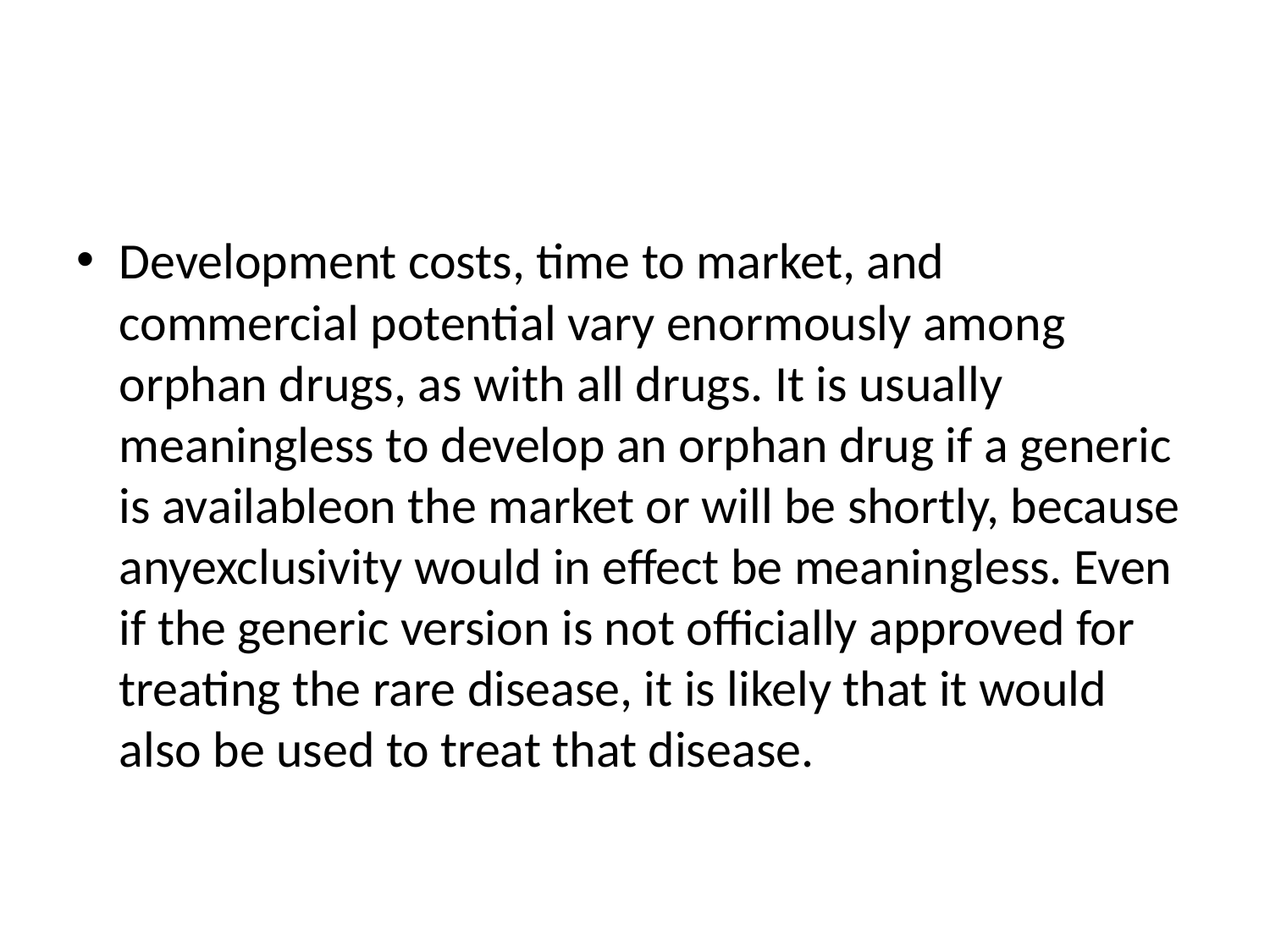

#
Development costs, time to market, and commercial potential vary enormously among orphan drugs, as with all drugs. It is usually meaningless to develop an orphan drug if a generic is availableon the market or will be shortly, because anyexclusivity would in effect be meaningless. Even if the generic version is not officially approved for treating the rare disease, it is likely that it would also be used to treat that disease.